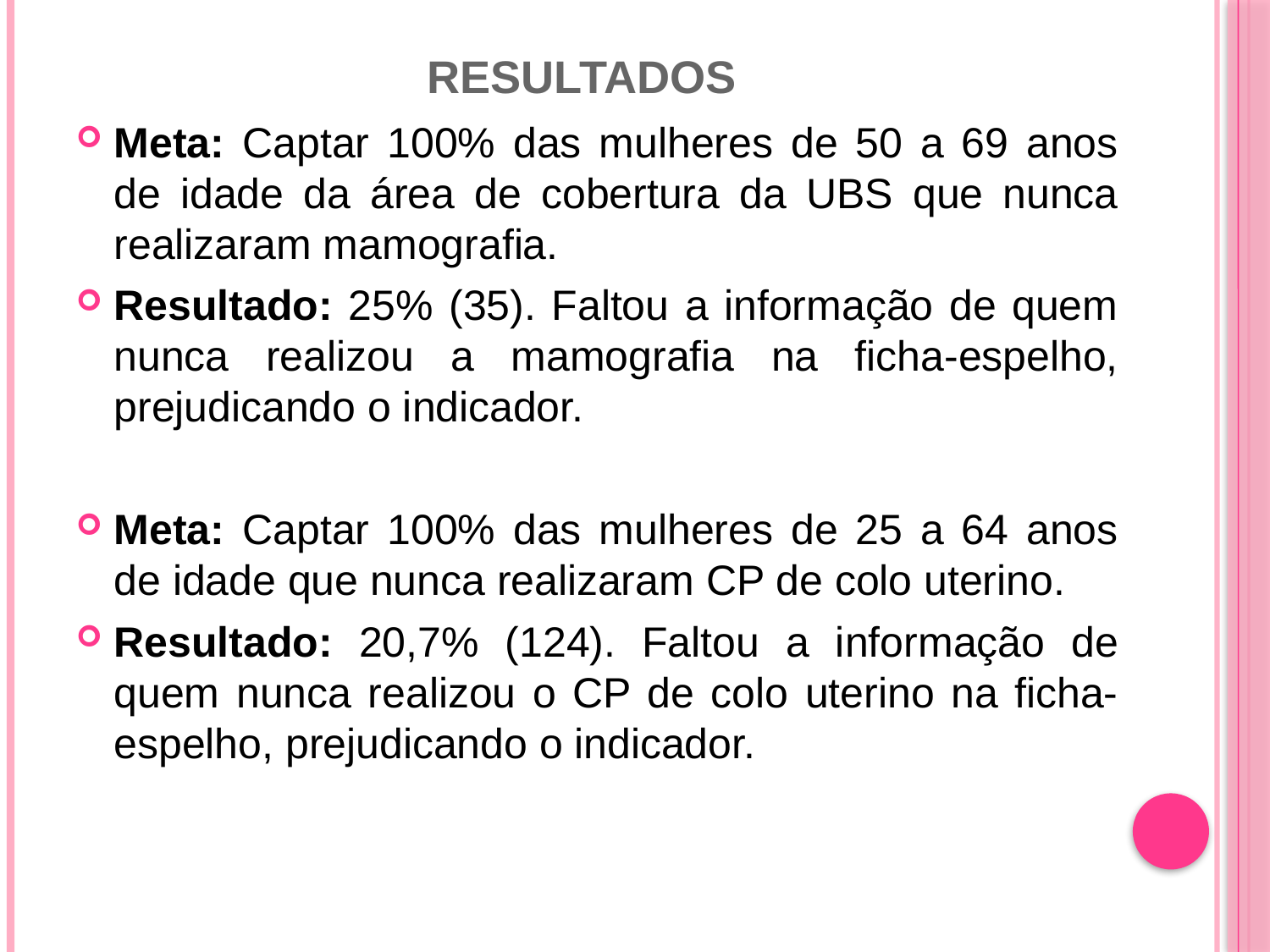

# Resultados
Meta: Captar 100% das mulheres de 50 a 69 anos de idade da área de cobertura da UBS que nunca realizaram mamografia.
Resultado: 25% (35). Faltou a informação de quem nunca realizou a mamografia na ficha-espelho, prejudicando o indicador.

Meta: Captar 100% das mulheres de 25 a 64 anos de idade que nunca realizaram CP de colo uterino.
Resultado: 20,7% (124). Faltou a informação de quem nunca realizou o CP de colo uterino na ficha-espelho, prejudicando o indicador.